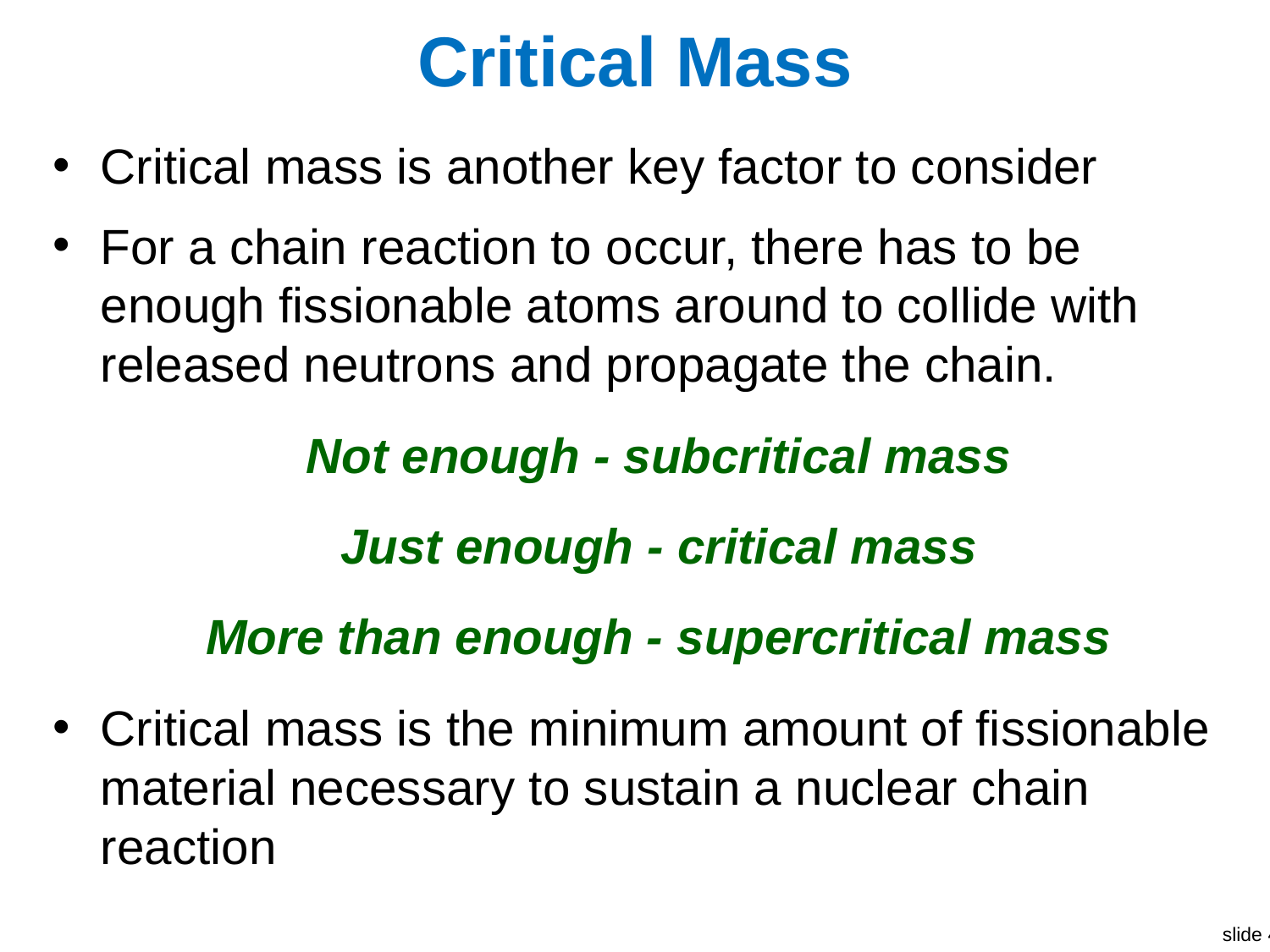

# Critical Mass
Critical mass is another key factor to consider
For a chain reaction to occur, there has to be enough fissionable atoms around to collide with released neutrons and propagate the chain.
Not enough - subcritical mass
Just enough - critical mass
More than enough - supercritical mass
Critical mass is the minimum amount of fissionable material necessary to sustain a nuclear chain reaction